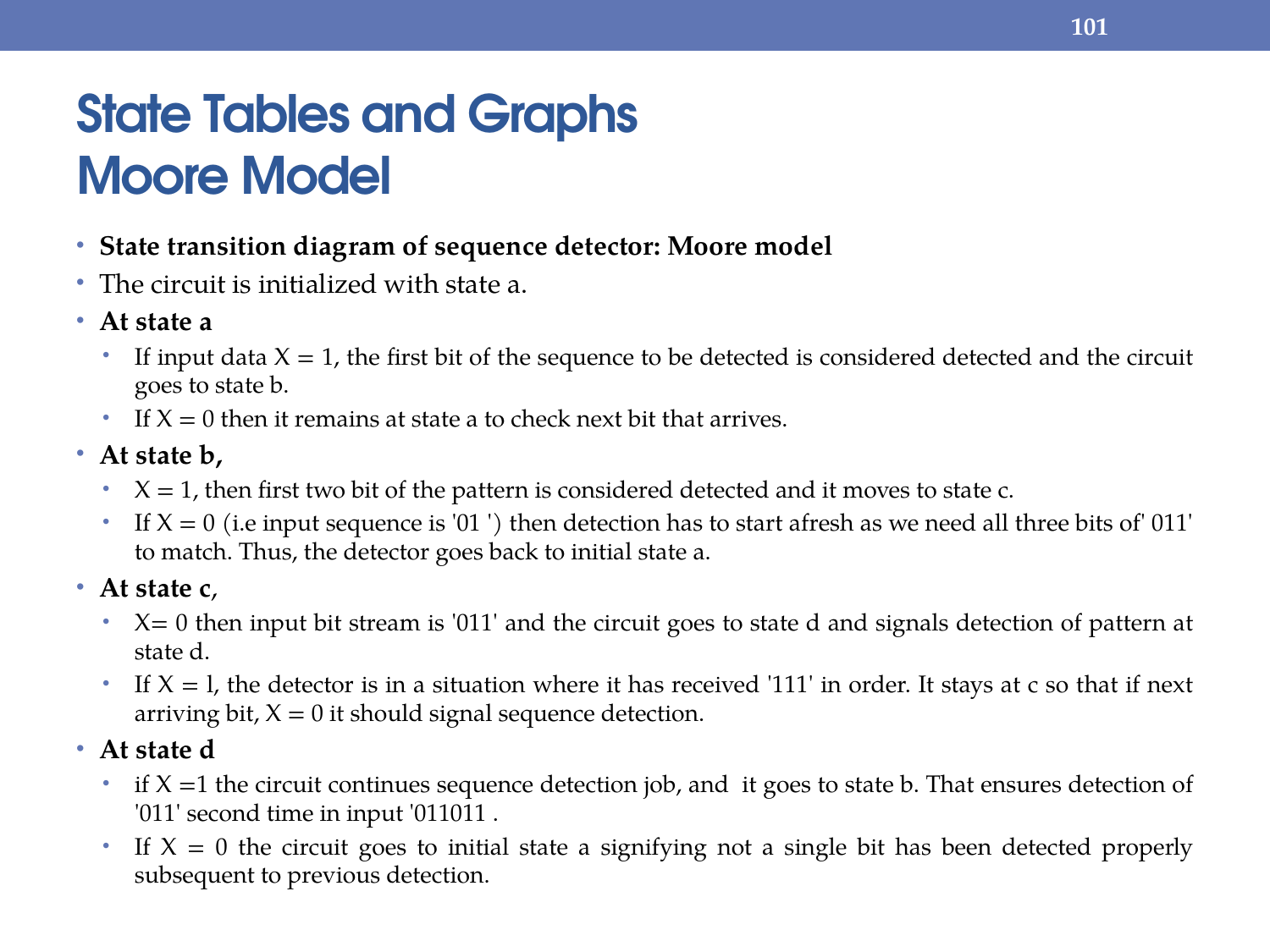

101
# State Tables and Graphs Moore Model
State transition diagram of sequence detector: Moore model
The circuit is initialized with state a.
At state a
If input data X = 1, the first bit of the sequence to be detected is considered detected and the circuit goes to state b.
If X = 0 then it remains at state a to check next bit that arrives.
At state b,
X = 1, then first two bit of the pattern is considered detected and it moves to state c.
If X = 0 (i.e input sequence is '01 ') then detection has to start afresh as we need all three bits of' 011' to match. Thus, the detector goes back to initial state a.
At state c,
X= 0 then input bit stream is '011' and the circuit goes to state d and signals detection of pattern at state d.
If X = l, the detector is in a situation where it has received '111' in order. It stays at c so that if next arriving bit, X = 0 it should signal sequence detection.
At state d
if X =1 the circuit continues sequence detection job, and  it goes to state b. That ensures detection of '011' second time in input '011011 .
If X = 0 the circuit goes to initial state a signifying not a single bit has been detected properly subsequent to previous detection.